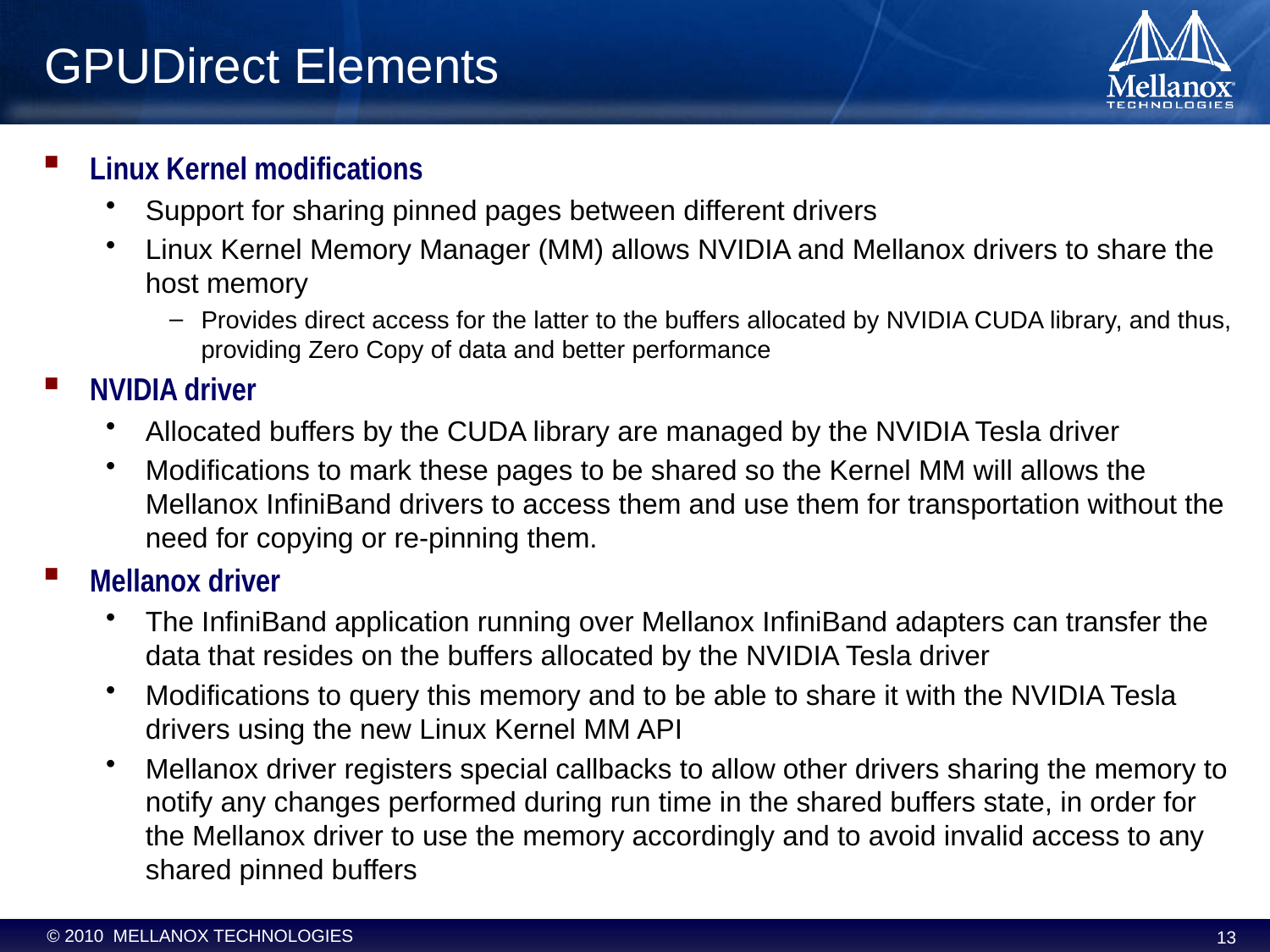

# GPUDirect Elements
Linux Kernel modifications
Support for sharing pinned pages between different drivers
Linux Kernel Memory Manager (MM) allows NVIDIA and Mellanox drivers to share the host memory
Provides direct access for the latter to the buffers allocated by NVIDIA CUDA library, and thus, providing Zero Copy of data and better performance
NVIDIA driver
Allocated buffers by the CUDA library are managed by the NVIDIA Tesla driver
Modifications to mark these pages to be shared so the Kernel MM will allows the Mellanox InfiniBand drivers to access them and use them for transportation without the need for copying or re-pinning them.
Mellanox driver
The InfiniBand application running over Mellanox InfiniBand adapters can transfer the data that resides on the buffers allocated by the NVIDIA Tesla driver
Modifications to query this memory and to be able to share it with the NVIDIA Tesla drivers using the new Linux Kernel MM API
Mellanox driver registers special callbacks to allow other drivers sharing the memory to notify any changes performed during run time in the shared buffers state, in order for the Mellanox driver to use the memory accordingly and to avoid invalid access to any shared pinned buffers

13